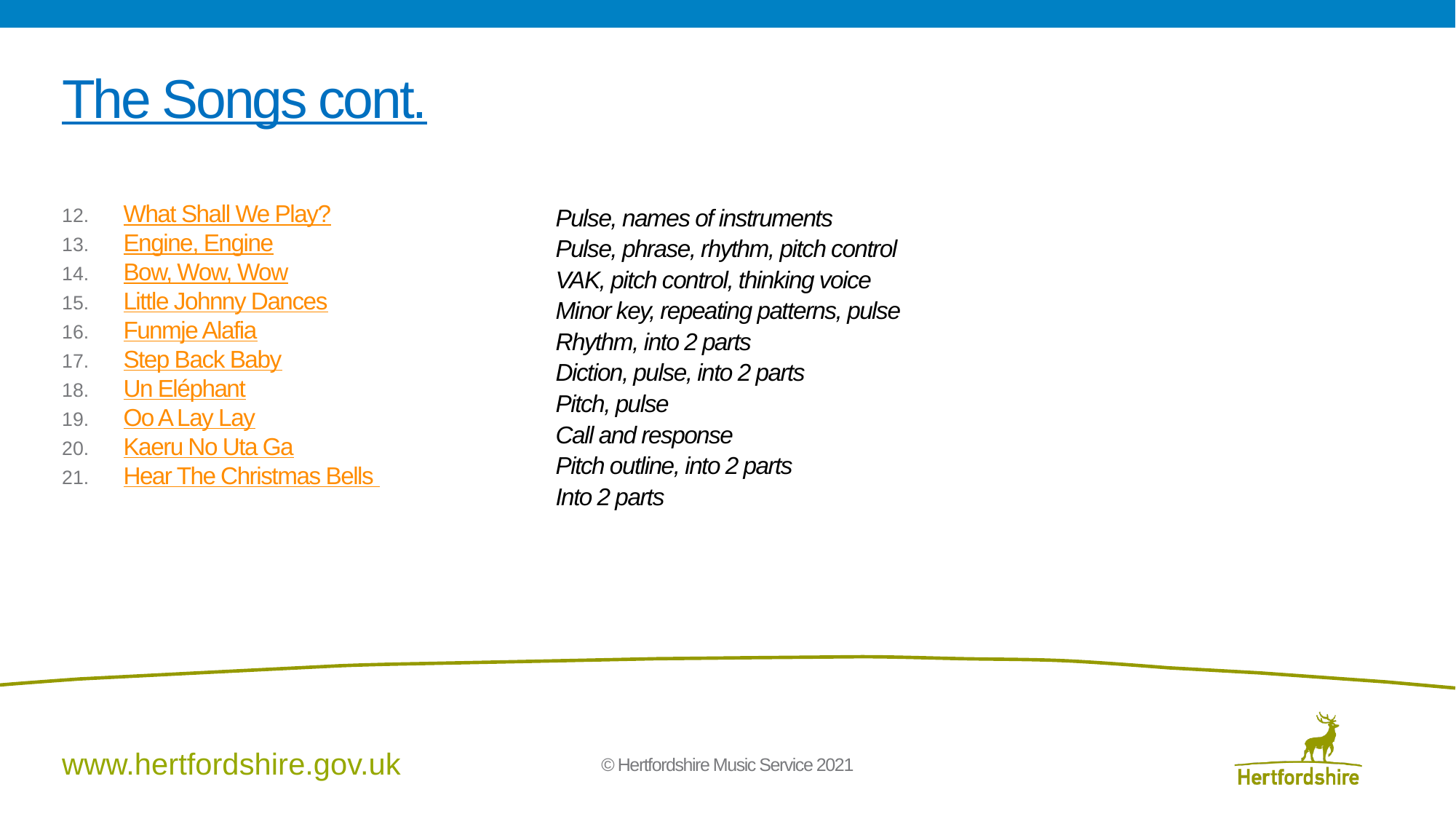

The Songs cont.
What Shall We Play?
Engine, Engine
Bow, Wow, Wow
Little Johnny Dances
Funmje Alafia
Step Back Baby
Un Eléphant
Oo A Lay Lay
Kaeru No Uta Ga
Hear The Christmas Bells
Pulse, names of instruments
Pulse, phrase, rhythm, pitch control
VAK, pitch control, thinking voice
Minor key, repeating patterns, pulse
Rhythm, into 2 parts
Diction, pulse, into 2 parts
Pitch, pulse
Call and response
Pitch outline, into 2 parts
Into 2 parts